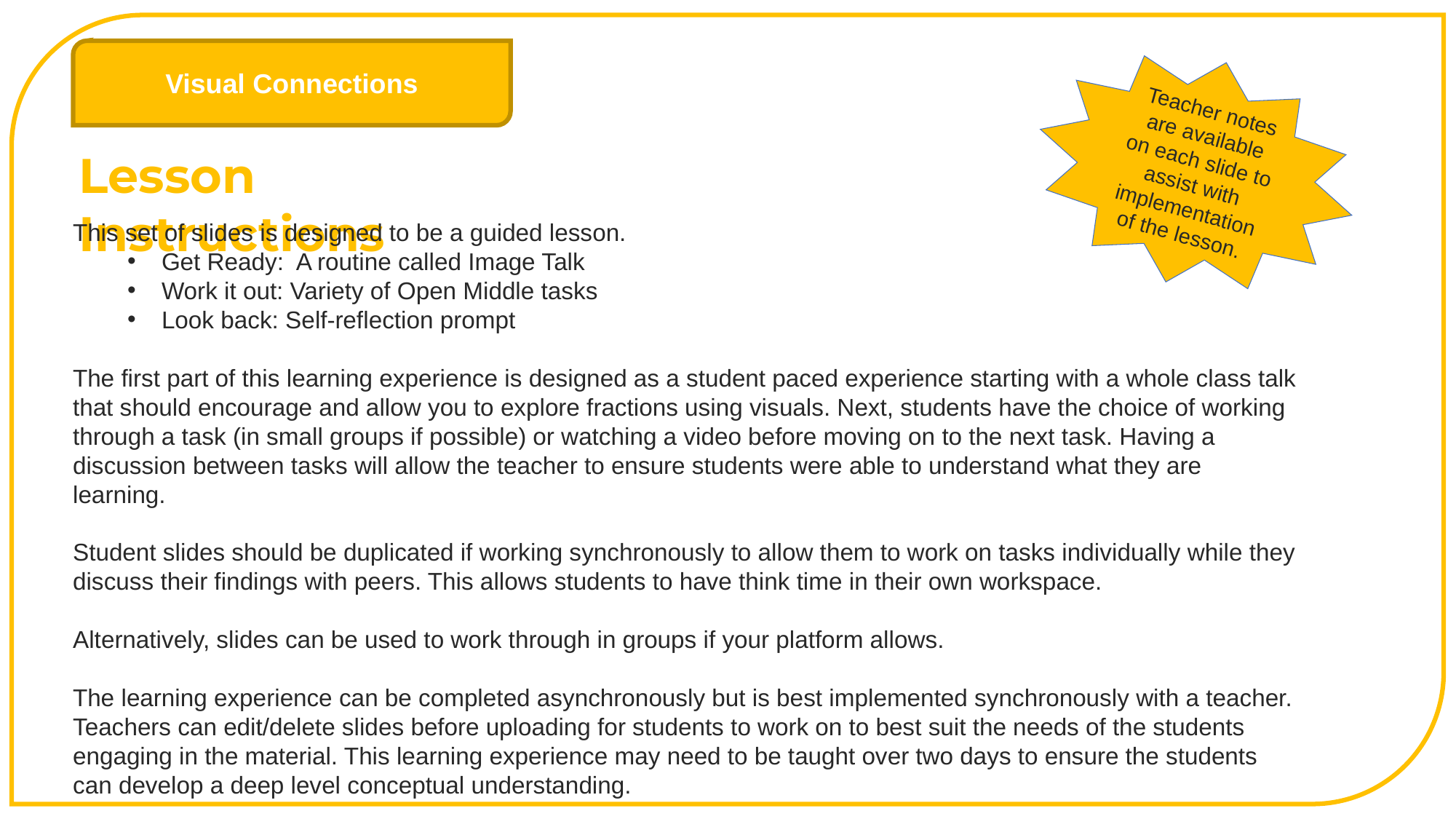

Visual Connections
Teacher notes are available on each slide to assist with implementation of the lesson.
Lesson Instructions
This set of slides is designed to be a guided lesson.
Get Ready:  A routine called Image Talk
Work it out: Variety of Open Middle tasks
Look back: Self-reflection prompt

The first part of this learning experience is designed as a student paced experience starting with a whole class talk that should encourage and allow you to explore fractions using visuals. Next, students have the choice of working through a task (in small groups if possible) or watching a video before moving on to the next task. Having a discussion between tasks will allow the teacher to ensure students were able to understand what they are learning.

Student slides should be duplicated if working synchronously to allow them to work on tasks individually while they discuss their findings with peers. This allows students to have think time in their own workspace.

Alternatively, slides can be used to work through in groups if your platform allows.

The learning experience can be completed asynchronously but is best implemented synchronously with a teacher. Teachers can edit/delete slides before uploading for students to work on to best suit the needs of the students engaging in the material. This learning experience may need to be taught over two days to ensure the students can develop a deep level conceptual understanding.